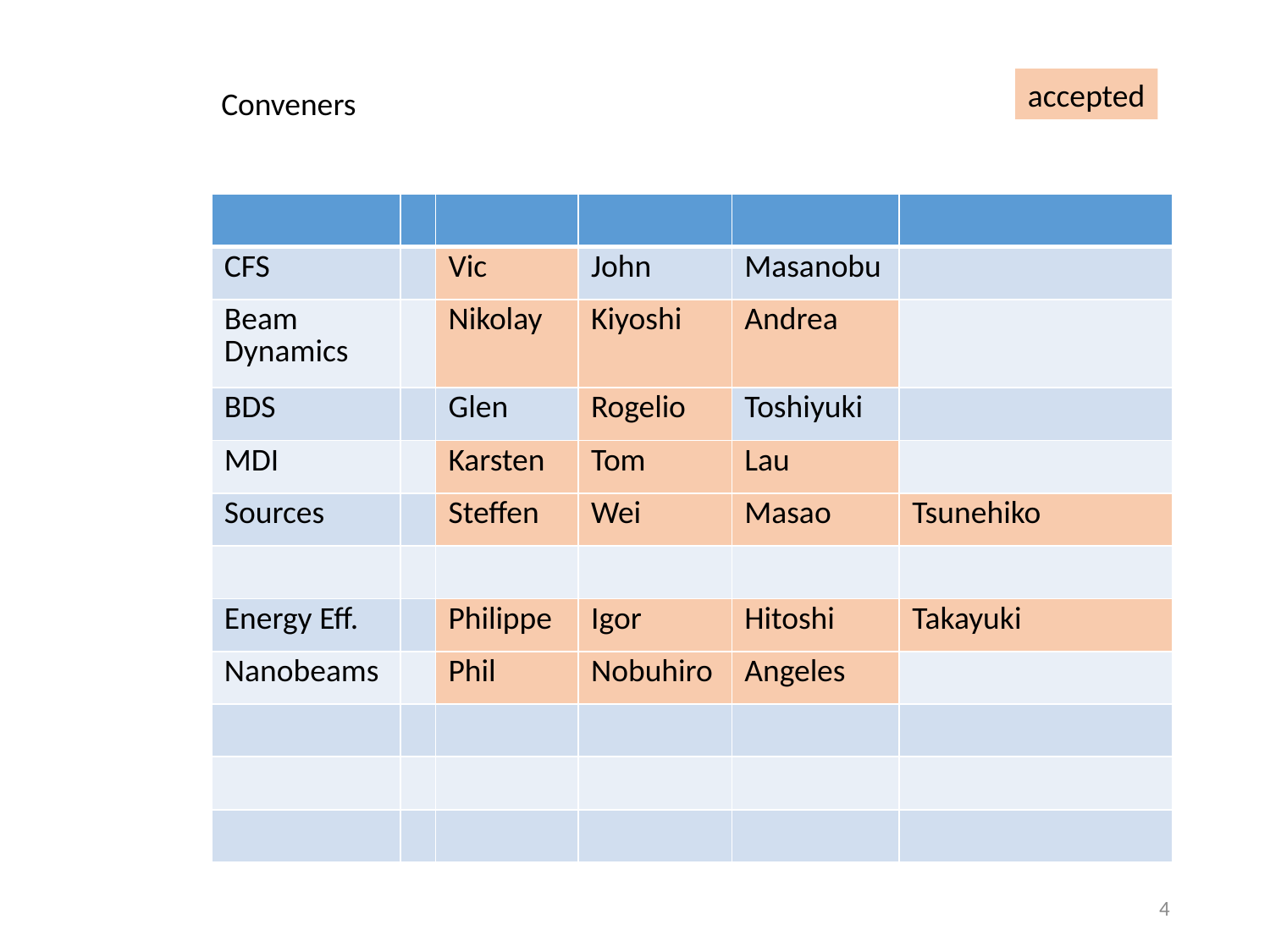

accepted
Conveners
|  |  |  |  |  |  |
| --- | --- | --- | --- | --- | --- |
| CFS |  | Vic | John | Masanobu |  |
| Beam Dynamics |  | Nikolay | Kiyoshi | Andrea |  |
| BDS |  | Glen | Rogelio | Toshiyuki |  |
| MDI |  | Karsten | Tom | Lau |  |
| Sources |  | Steffen | Wei | Masao | Tsunehiko |
|  |  |  |  |  |  |
| Energy Eff. |  | Philippe | Igor | Hitoshi | Takayuki |
| Nanobeams |  | Phil | Nobuhiro | Angeles |  |
|  |  |  |  |  |  |
|  |  |  |  |  |  |
|  |  |  |  |  |  |
4